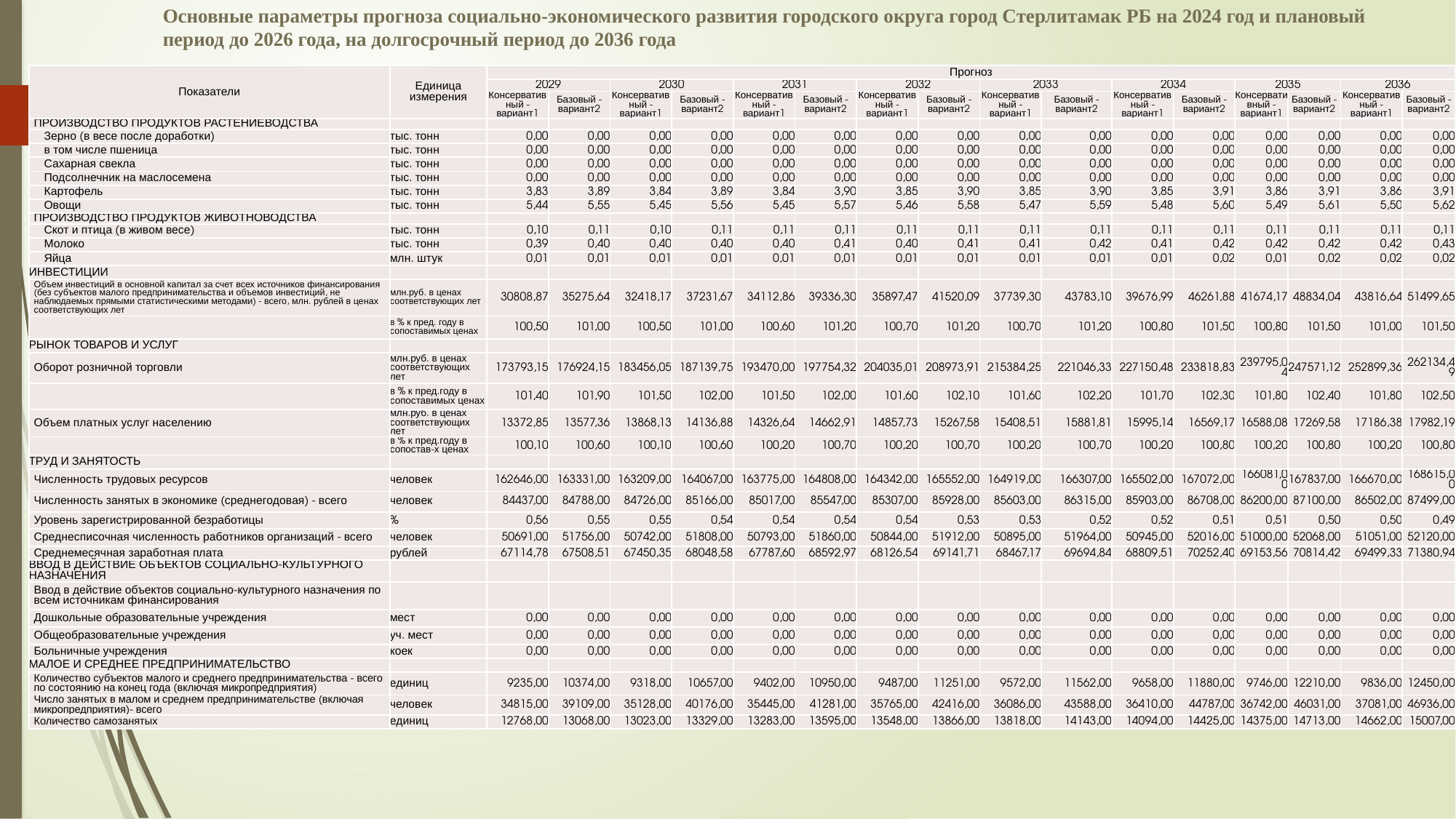

# Основные параметры прогноза социально-экономического развития городского округа город Стерлитамак РБ на 2024 год и плановый период до 2026 года, на долгосрочный период до 2036 года
| Показатели | Единица измерения | Прогноз |  |  |  |  |  |  |  |  |  |  |  |  |  |  |  |
| --- | --- | --- | --- | --- | --- | --- | --- | --- | --- | --- | --- | --- | --- | --- | --- | --- | --- |
|  |  | 2029 |  | 2030 |  | 2031 |  | 2032 |  | 2033 |  | 2034 |  | 2035 |  | 2036 |  |
|  |  | Консервативный - вариант1 | Базовый - вариант2 | Консервативный - вариант1 | Базовый - вариант2 | Консервативный - вариант1 | Базовый - вариант2 | Консервативный - вариант1 | Базовый - вариант2 | Консервативный - вариант1 | Базовый - вариант2 | Консервативный - вариант1 | Базовый - вариант2 | Консервативный - вариант1 | Базовый - вариант2 | Консервативный - вариант1 | Базовый - вариант2 |
| ПРОИЗВОДСТВО ПРОДУКТОВ РАСТЕНИЕВОДСТВА |  |  |  |  |  |  |  |  |  |  |  |  |  |  |  |  |  |
| Зерно (в весе после доработки) | тыс. тонн | 0,00 | 0,00 | 0,00 | 0,00 | 0,00 | 0,00 | 0,00 | 0,00 | 0,00 | 0,00 | 0,00 | 0,00 | 0,00 | 0,00 | 0,00 | 0,00 |
| в том числе пшеница | тыс. тонн | 0,00 | 0,00 | 0,00 | 0,00 | 0,00 | 0,00 | 0,00 | 0,00 | 0,00 | 0,00 | 0,00 | 0,00 | 0,00 | 0,00 | 0,00 | 0,00 |
| Сахарная свекла | тыс. тонн | 0,00 | 0,00 | 0,00 | 0,00 | 0,00 | 0,00 | 0,00 | 0,00 | 0,00 | 0,00 | 0,00 | 0,00 | 0,00 | 0,00 | 0,00 | 0,00 |
| Подсолнечник на маслосемена | тыс. тонн | 0,00 | 0,00 | 0,00 | 0,00 | 0,00 | 0,00 | 0,00 | 0,00 | 0,00 | 0,00 | 0,00 | 0,00 | 0,00 | 0,00 | 0,00 | 0,00 |
| Картофель | тыс. тонн | 3,83 | 3,89 | 3,84 | 3,89 | 3,84 | 3,90 | 3,85 | 3,90 | 3,85 | 3,90 | 3,85 | 3,91 | 3,86 | 3,91 | 3,86 | 3,91 |
| Овощи | тыс. тонн | 5,44 | 5,55 | 5,45 | 5,56 | 5,45 | 5,57 | 5,46 | 5,58 | 5,47 | 5,59 | 5,48 | 5,60 | 5,49 | 5,61 | 5,50 | 5,62 |
| ПРОИЗВОДСТВО ПРОДУКТОВ ЖИВОТНОВОДСТВА |  |  |  |  |  |  |  |  |  |  |  |  |  |  |  |  |  |
| Скот и птица (в живом весе) | тыс. тонн | 0,10 | 0,11 | 0,10 | 0,11 | 0,11 | 0,11 | 0,11 | 0,11 | 0,11 | 0,11 | 0,11 | 0,11 | 0,11 | 0,11 | 0,11 | 0,11 |
| Молоко | тыс. тонн | 0,39 | 0,40 | 0,40 | 0,40 | 0,40 | 0,41 | 0,40 | 0,41 | 0,41 | 0,42 | 0,41 | 0,42 | 0,42 | 0,42 | 0,42 | 0,43 |
| Яйца | млн. штук | 0,01 | 0,01 | 0,01 | 0,01 | 0,01 | 0,01 | 0,01 | 0,01 | 0,01 | 0,01 | 0,01 | 0,02 | 0,01 | 0,02 | 0,02 | 0,02 |
| ИНВЕСТИЦИИ |  |  |  |  |  |  |  |  |  |  |  |  |  |  |  |  |  |
| Объем инвестиций в основной капитал за счет всех источников финансирования (без субъектов малого предпринимательства и объемов инвестиций, не наблюдаемых прямыми статистическими методами) - всего, млн. рублей в ценах соответствующих лет | млн.руб. в ценах соответствующих лет | 30808,87 | 35275,64 | 32418,17 | 37231,67 | 34112,86 | 39336,30 | 35897,47 | 41520,09 | 37739,30 | 43783,10 | 39676,99 | 46261,88 | 41674,17 | 48834,04 | 43816,64 | 51499,65 |
|  | в % к пред. году в сопоставимых ценах | 100,50 | 101,00 | 100,50 | 101,00 | 100,60 | 101,20 | 100,70 | 101,20 | 100,70 | 101,20 | 100,80 | 101,50 | 100,80 | 101,50 | 101,00 | 101,50 |
| РЫНОК ТОВАРОВ И УСЛУГ |  |  |  |  |  |  |  |  |  |  |  |  |  |  |  |  |  |
| Оборот розничной торговли | млн.руб. в ценах соответствующих лет | 173793,15 | 176924,15 | 183456,05 | 187139,75 | 193470,00 | 197754,32 | 204035,01 | 208973,91 | 215384,25 | 221046,33 | 227150,48 | 233818,83 | 239795,04 | 247571,12 | 252899,36 | 262134,49 |
|  | в % к пред.году в сопоставимых ценах | 101,40 | 101,90 | 101,50 | 102,00 | 101,50 | 102,00 | 101,60 | 102,10 | 101,60 | 102,20 | 101,70 | 102,30 | 101,80 | 102,40 | 101,80 | 102,50 |
| Объем платных услуг населению | млн.руб. в ценах соответствующих лет | 13372,85 | 13577,36 | 13868,13 | 14136,88 | 14326,64 | 14662,91 | 14857,73 | 15267,58 | 15408,51 | 15881,81 | 15995,14 | 16569,17 | 16588,08 | 17269,58 | 17186,38 | 17982,19 |
|  | в % к пред.году в сопостав-х ценах | 100,10 | 100,60 | 100,10 | 100,60 | 100,20 | 100,70 | 100,20 | 100,70 | 100,20 | 100,70 | 100,20 | 100,80 | 100,20 | 100,80 | 100,20 | 100,80 |
| ТРУД И ЗАНЯТОСТЬ |  |  |  |  |  |  |  |  |  |  |  |  |  |  |  |  |  |
| Численность трудовых ресурсов | человек | 162646,00 | 163331,00 | 163209,00 | 164067,00 | 163775,00 | 164808,00 | 164342,00 | 165552,00 | 164919,00 | 166307,00 | 165502,00 | 167072,00 | 166081,00 | 167837,00 | 166670,00 | 168615,00 |
| Численность занятых в экономике (среднегодовая) - всего | человек | 84437,00 | 84788,00 | 84726,00 | 85166,00 | 85017,00 | 85547,00 | 85307,00 | 85928,00 | 85603,00 | 86315,00 | 85903,00 | 86708,00 | 86200,00 | 87100,00 | 86502,00 | 87499,00 |
| Уровень зарегистрированной безработицы | % | 0,56 | 0,55 | 0,55 | 0,54 | 0,54 | 0,54 | 0,54 | 0,53 | 0,53 | 0,52 | 0,52 | 0,51 | 0,51 | 0,50 | 0,50 | 0,49 |
| Среднесписочная численность работников организаций - всего | человек | 50691,00 | 51756,00 | 50742,00 | 51808,00 | 50793,00 | 51860,00 | 50844,00 | 51912,00 | 50895,00 | 51964,00 | 50945,00 | 52016,00 | 51000,00 | 52068,00 | 51051,00 | 52120,00 |
| Среднемесячная заработная плата | рублей | 67114,78 | 67508,51 | 67450,35 | 68048,58 | 67787,60 | 68592,97 | 68126,54 | 69141,71 | 68467,17 | 69694,84 | 68809,51 | 70252,40 | 69153,56 | 70814,42 | 69499,33 | 71380,94 |
| ВВОД В ДЕЙСТВИЕ ОБЪЕКТОВ СОЦИАЛЬНО-КУЛЬТУРНОГО НАЗНАЧЕНИЯ |  |  |  |  |  |  |  |  |  |  |  |  |  |  |  |  |  |
| Ввод в действие объектов социально-культурного назначения по всем источникам финансирования |  |  |  |  |  |  |  |  |  |  |  |  |  |  |  |  |  |
| Дошкольные образовательные учреждения | мест | 0,00 | 0,00 | 0,00 | 0,00 | 0,00 | 0,00 | 0,00 | 0,00 | 0,00 | 0,00 | 0,00 | 0,00 | 0,00 | 0,00 | 0,00 | 0,00 |
| Общеобразовательные учреждения | уч. мест | 0,00 | 0,00 | 0,00 | 0,00 | 0,00 | 0,00 | 0,00 | 0,00 | 0,00 | 0,00 | 0,00 | 0,00 | 0,00 | 0,00 | 0,00 | 0,00 |
| Больничные учреждения | коек | 0,00 | 0,00 | 0,00 | 0,00 | 0,00 | 0,00 | 0,00 | 0,00 | 0,00 | 0,00 | 0,00 | 0,00 | 0,00 | 0,00 | 0,00 | 0,00 |
| МАЛОЕ И СРЕДНЕЕ ПРЕДПРИНИМАТЕЛЬСТВО |  |  |  |  |  |  |  |  |  |  |  |  |  |  |  |  |  |
| Количество субъектов малого и среднего предпринимательства - всего по состоянию на конец года (включая микропредприятия) | единиц | 9235,00 | 10374,00 | 9318,00 | 10657,00 | 9402,00 | 10950,00 | 9487,00 | 11251,00 | 9572,00 | 11562,00 | 9658,00 | 11880,00 | 9746,00 | 12210,00 | 9836,00 | 12450,00 |
| Число занятых в малом и среднем предпринимательстве (включая микропредприятия)- всего | человек | 34815,00 | 39109,00 | 35128,00 | 40176,00 | 35445,00 | 41281,00 | 35765,00 | 42416,00 | 36086,00 | 43588,00 | 36410,00 | 44787,00 | 36742,00 | 46031,00 | 37081,00 | 46936,00 |
| Количество самозанятых | единиц | 12768,00 | 13068,00 | 13023,00 | 13329,00 | 13283,00 | 13595,00 | 13548,00 | 13866,00 | 13818,00 | 14143,00 | 14094,00 | 14425,00 | 14375,00 | 14713,00 | 14662,00 | 15007,00 |